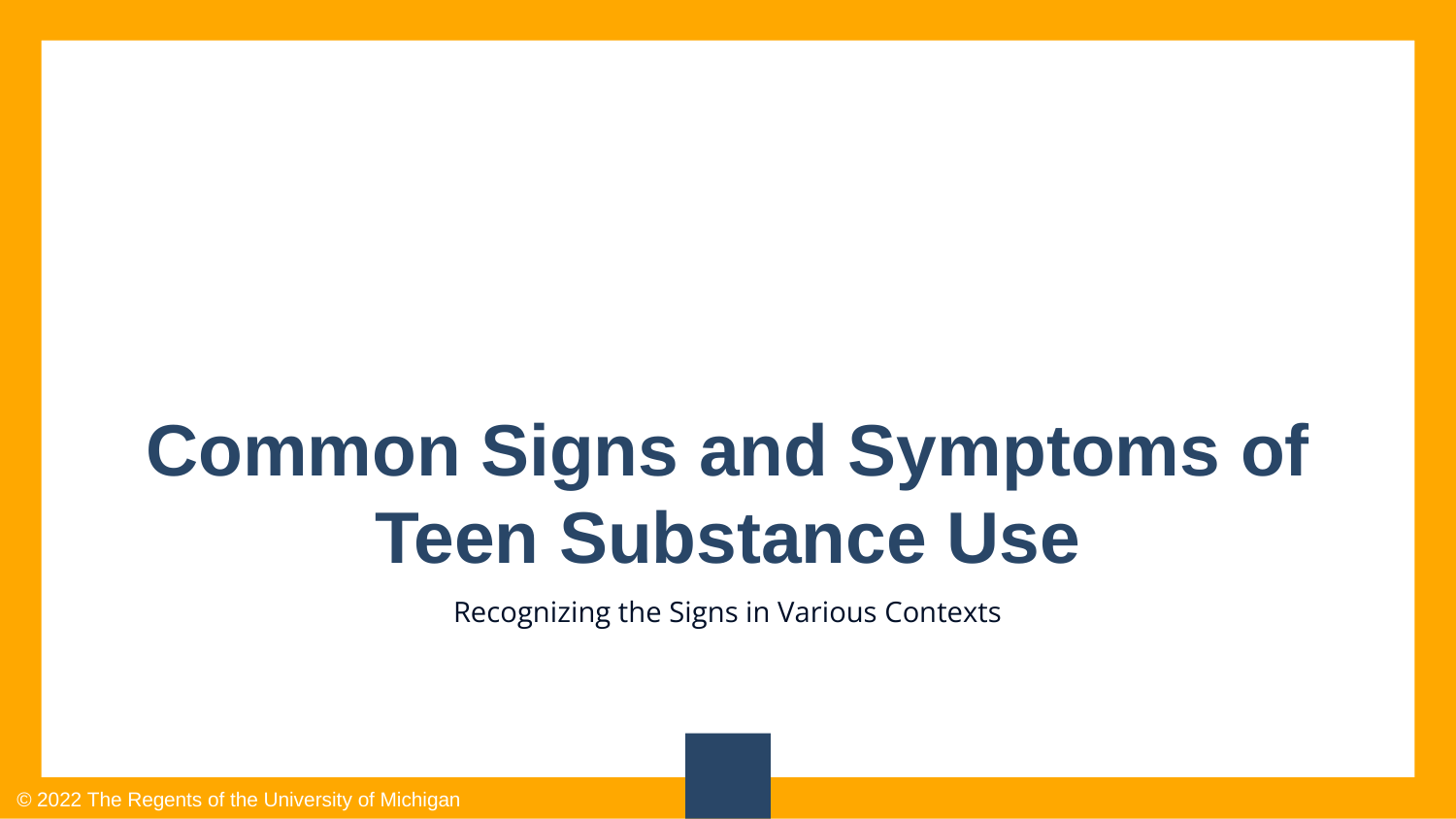

Common Signs and Symptoms of Teen Substance Use
Recognizing the Signs in Various Contexts
© 2022 The Regents of the University of Michigan